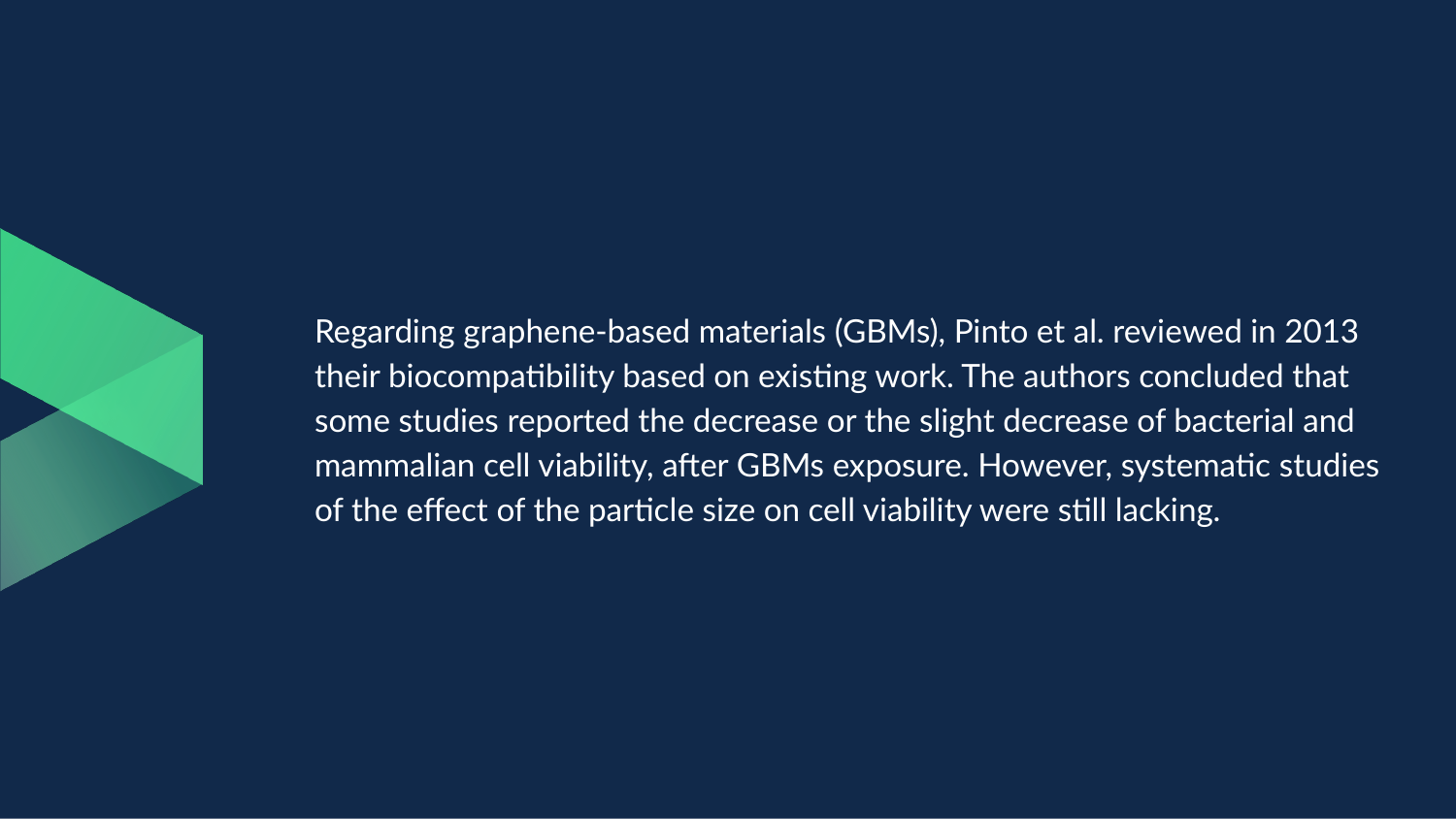

Regarding graphene-based materials (GBMs), Pinto et al. reviewed in 2013 their biocompatibility based on existing work. The authors concluded that some studies reported the decrease or the slight decrease of bacterial and mammalian cell viability, after GBMs exposure. However, systematic studies of the effect of the particle size on cell viability were still lacking.